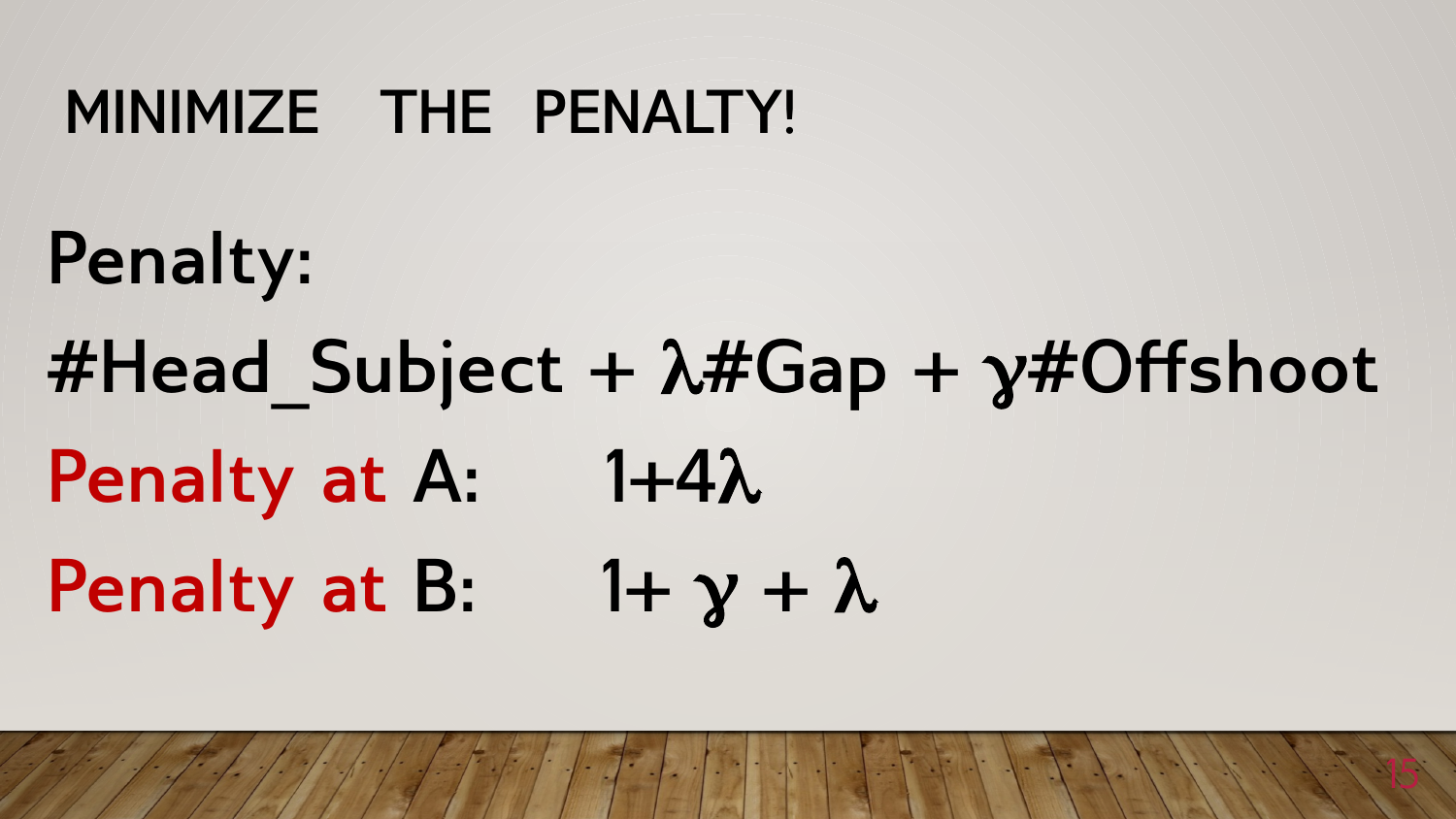

# Minimize   the  penalty!
Penalty:
#Head_Subject + λ#Gap + γ#Offshoot
Penalty at A:     1+4λ
Penalty at B:     1+ γ + λ
15